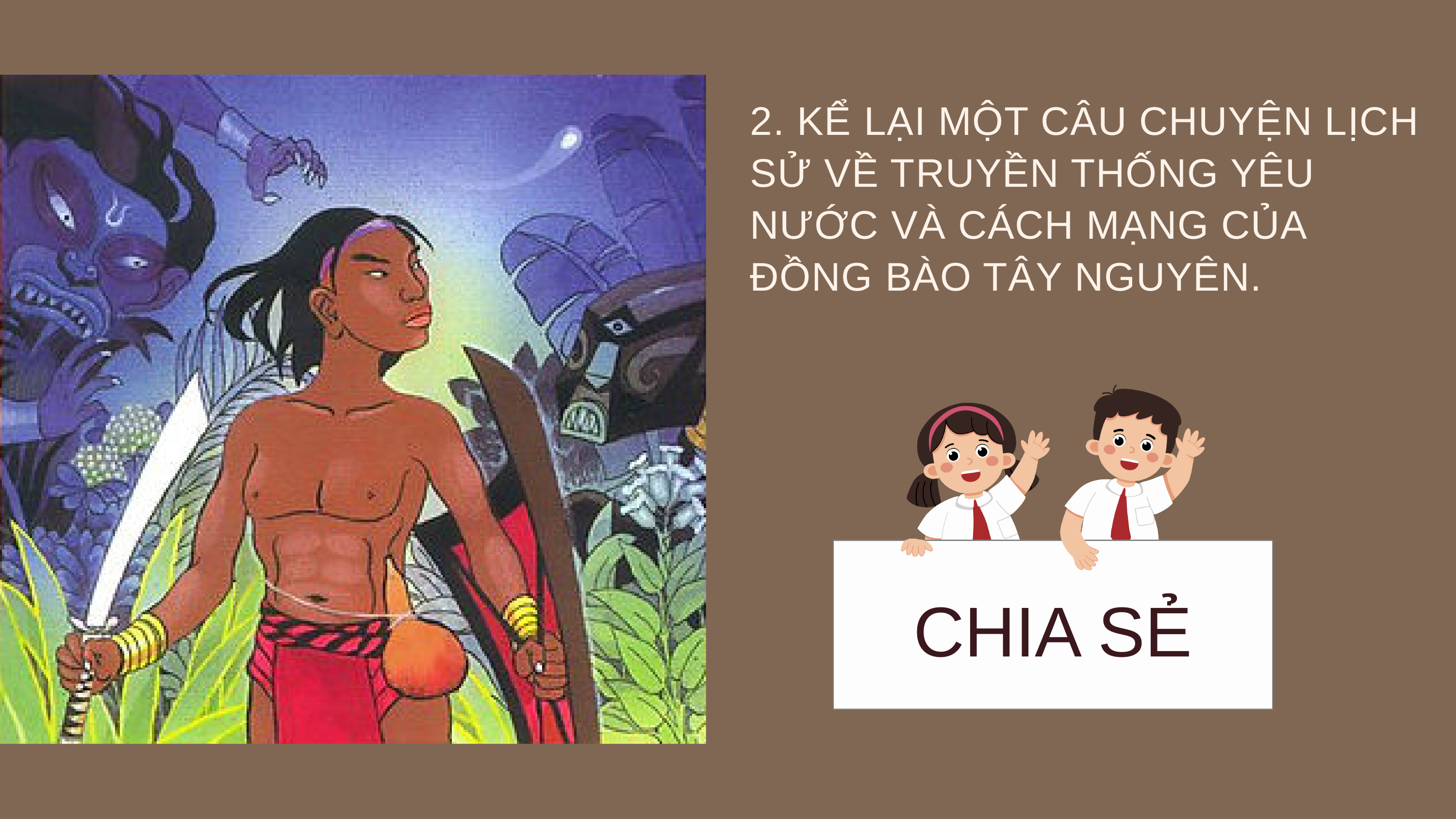

2. KỂ LẠI MỘT CÂU CHUYỆN LỊCH SỬ VỀ TRUYỀN THỐNG YÊU NƯỚC VÀ CÁCH MẠNG CỦA ĐỒNG BÀO TÂY NGUYÊN.

CHIA SẺ